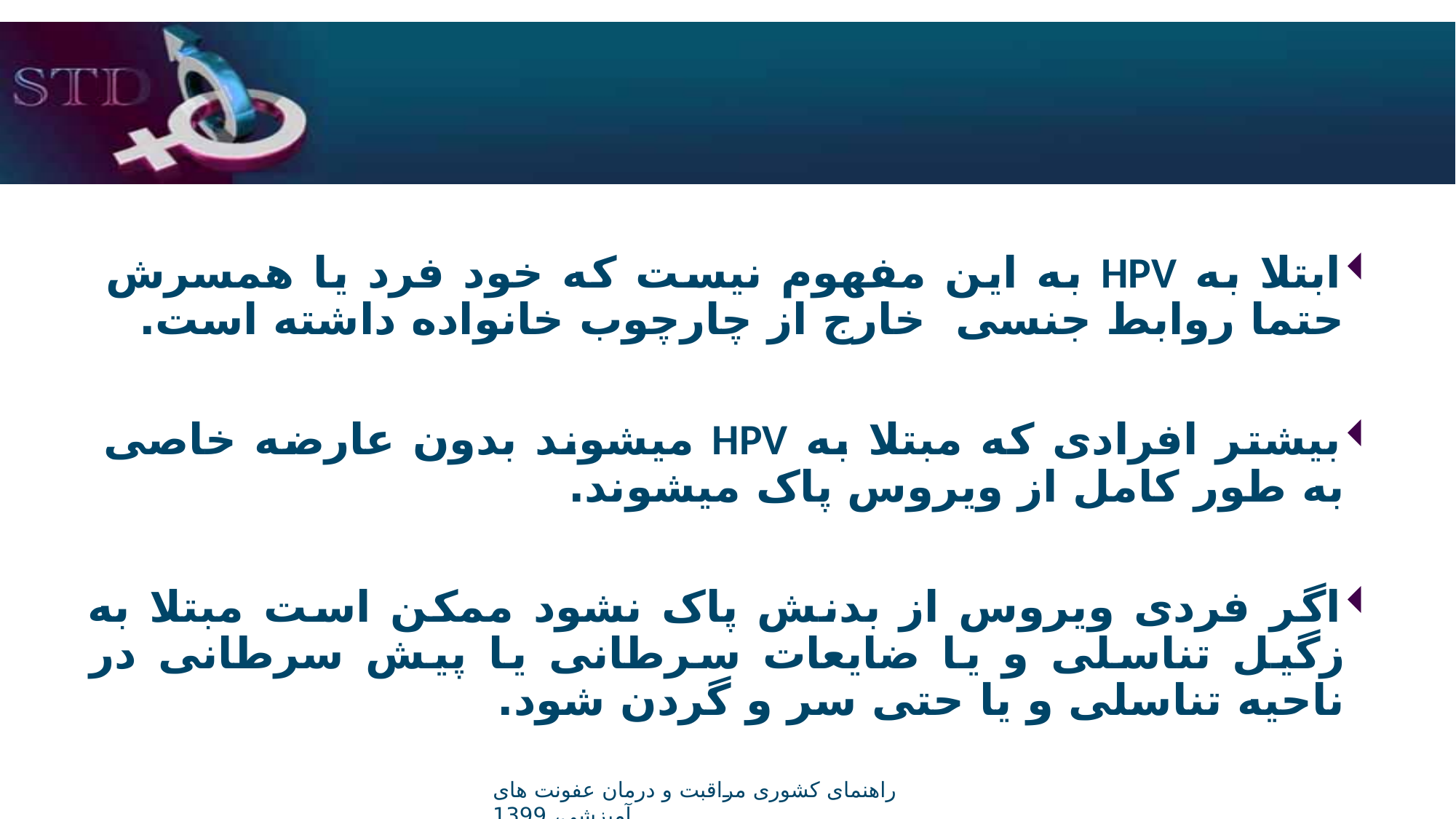

ابتلا به HPV به این مفهوم نیست که خود فرد یا همسرش  حتما روابط جنسی  خارج از چارچوب خانواده داشته است.

بیشتر افرادی که مبتلا به HPV میشوند بدون عارضه خاصی  به طور کامل از ویروس پاک میشوند.

اگر فردی ویروس از بدنش پاک نشود ممکن است مبتلا به زگیل تناسلی و یا ضایعات سرطانی یا پیش سرطانی در ناحیه تناسلی و یا حتی سر و گردن شود.